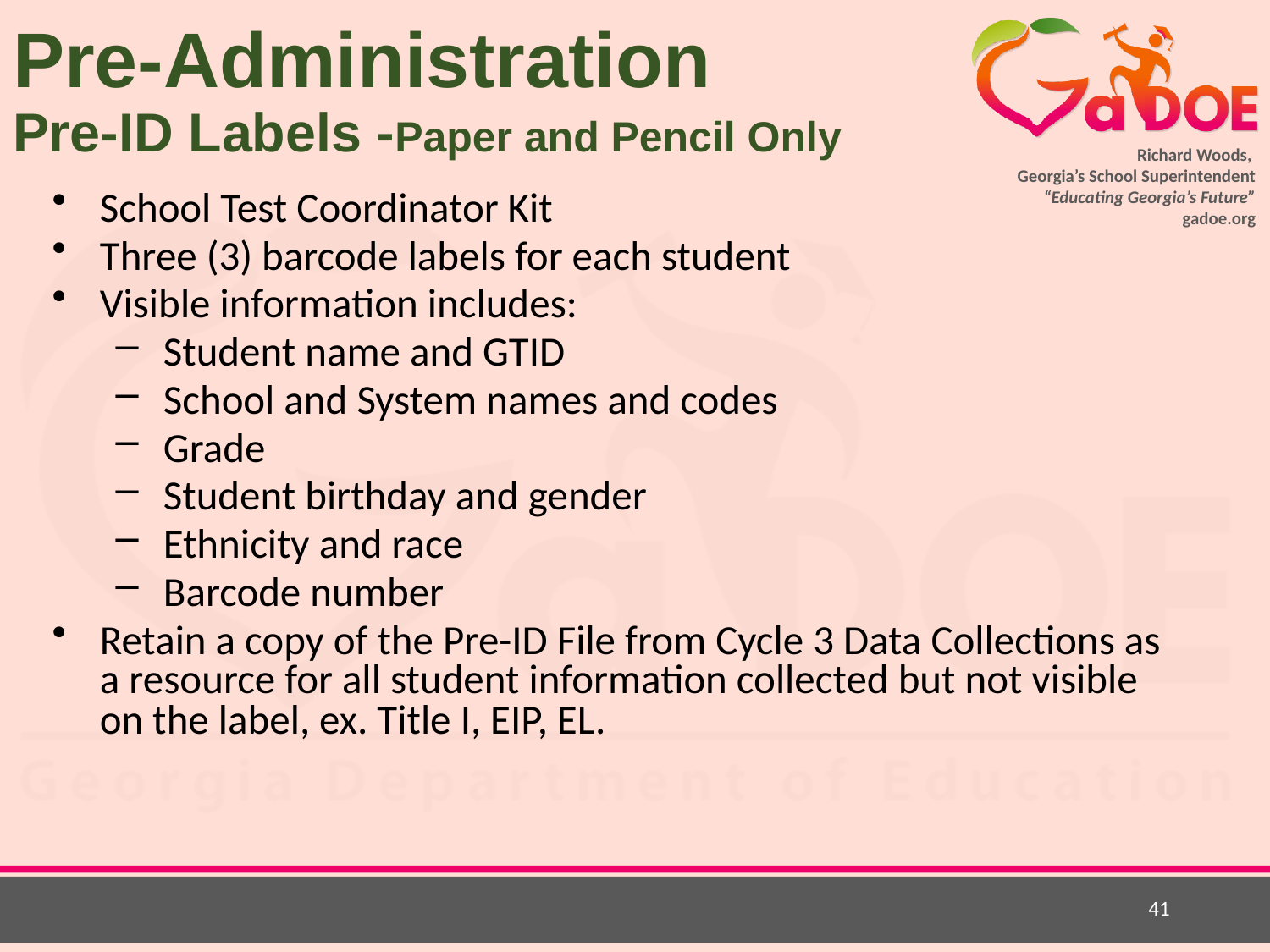

# Pre-Administration Pre-ID Labels -Paper and Pencil Only
School Test Coordinator Kit
Three (3) barcode labels for each student
Visible information includes:
Student name and GTID
School and System names and codes
Grade
Student birthday and gender
Ethnicity and race
Barcode number
Retain a copy of the Pre-ID File from Cycle 3 Data Collections as a resource for all student information collected but not visible on the label, ex. Title I, EIP, EL.

41